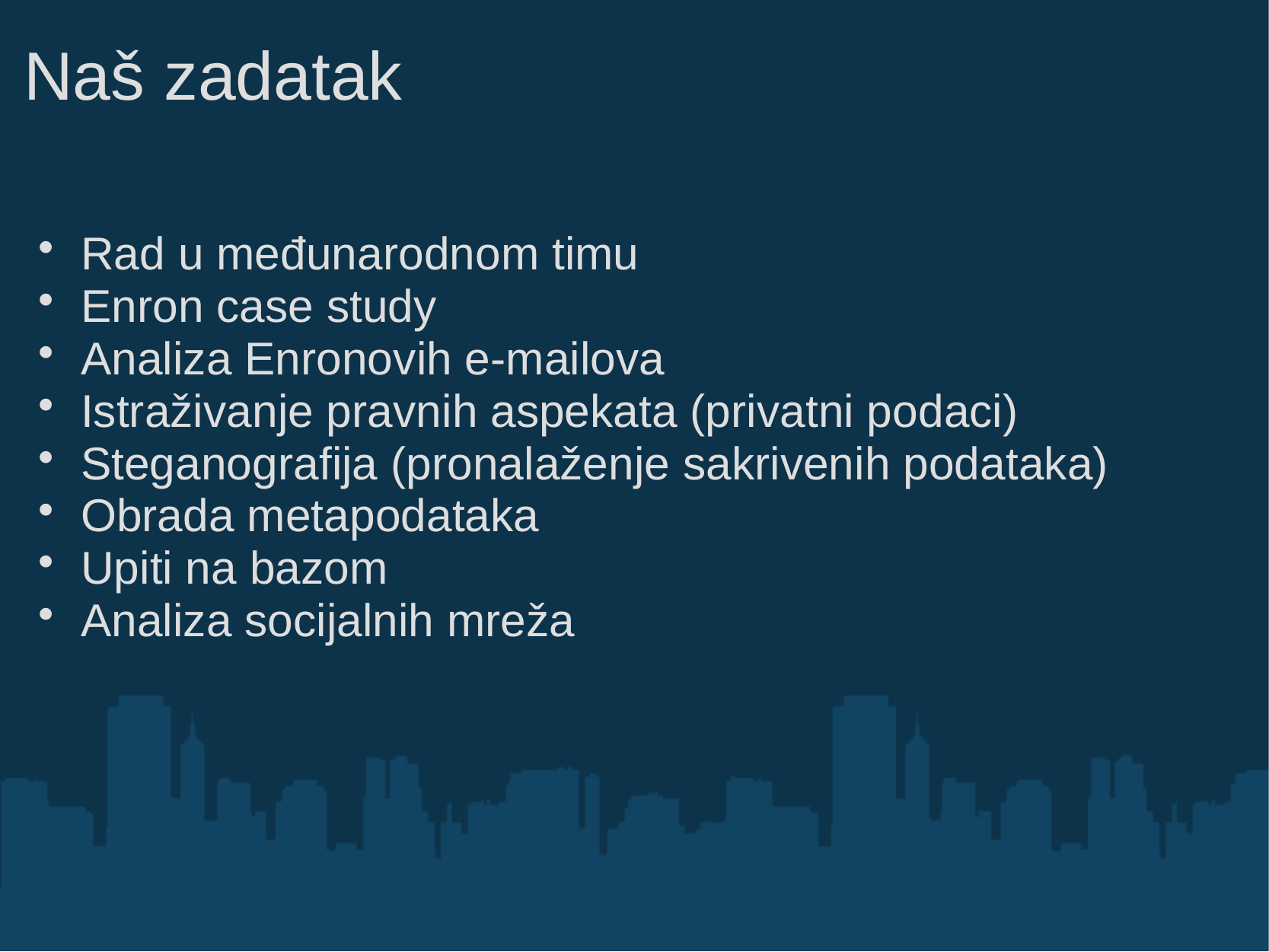

# Naš zadatak
Rad u međunarodnom timu
Enron case study
Analiza Enronovih e-mailova
Istraživanje pravnih aspekata (privatni podaci)
Steganografija (pronalaženje sakrivenih podataka)
Obrada metapodataka
Upiti na bazom
Analiza socijalnih mreža